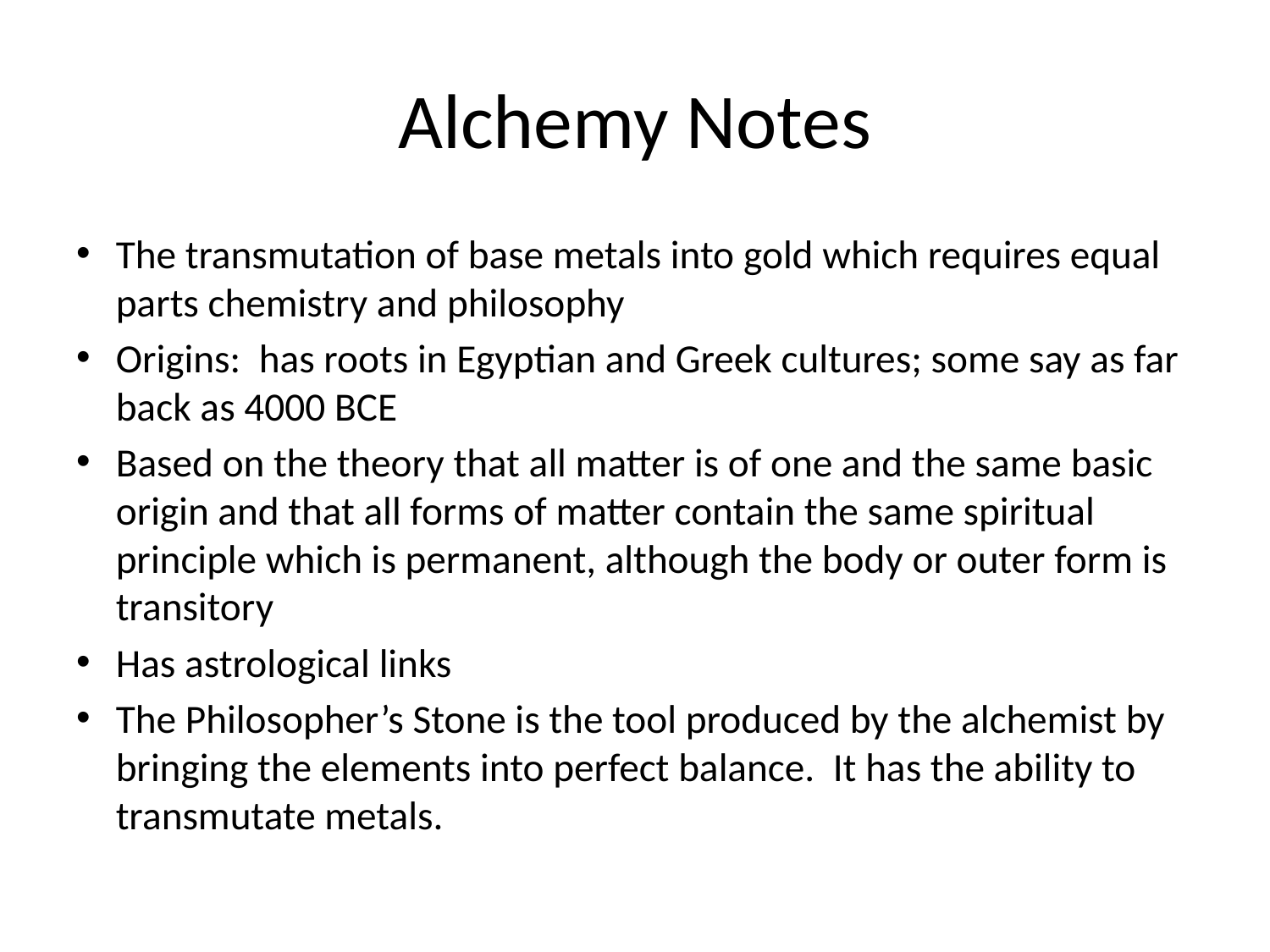

# Alchemy Notes
The transmutation of base metals into gold which requires equal parts chemistry and philosophy
Origins:  has roots in Egyptian and Greek cultures; some say as far back as 4000 BCE
Based on the theory that all matter is of one and the same basic origin and that all forms of matter contain the same spiritual principle which is permanent, although the body or outer form is transitory
Has astrological links
The Philosopher’s Stone is the tool produced by the alchemist by bringing the elements into perfect balance.  It has the ability to transmutate metals.